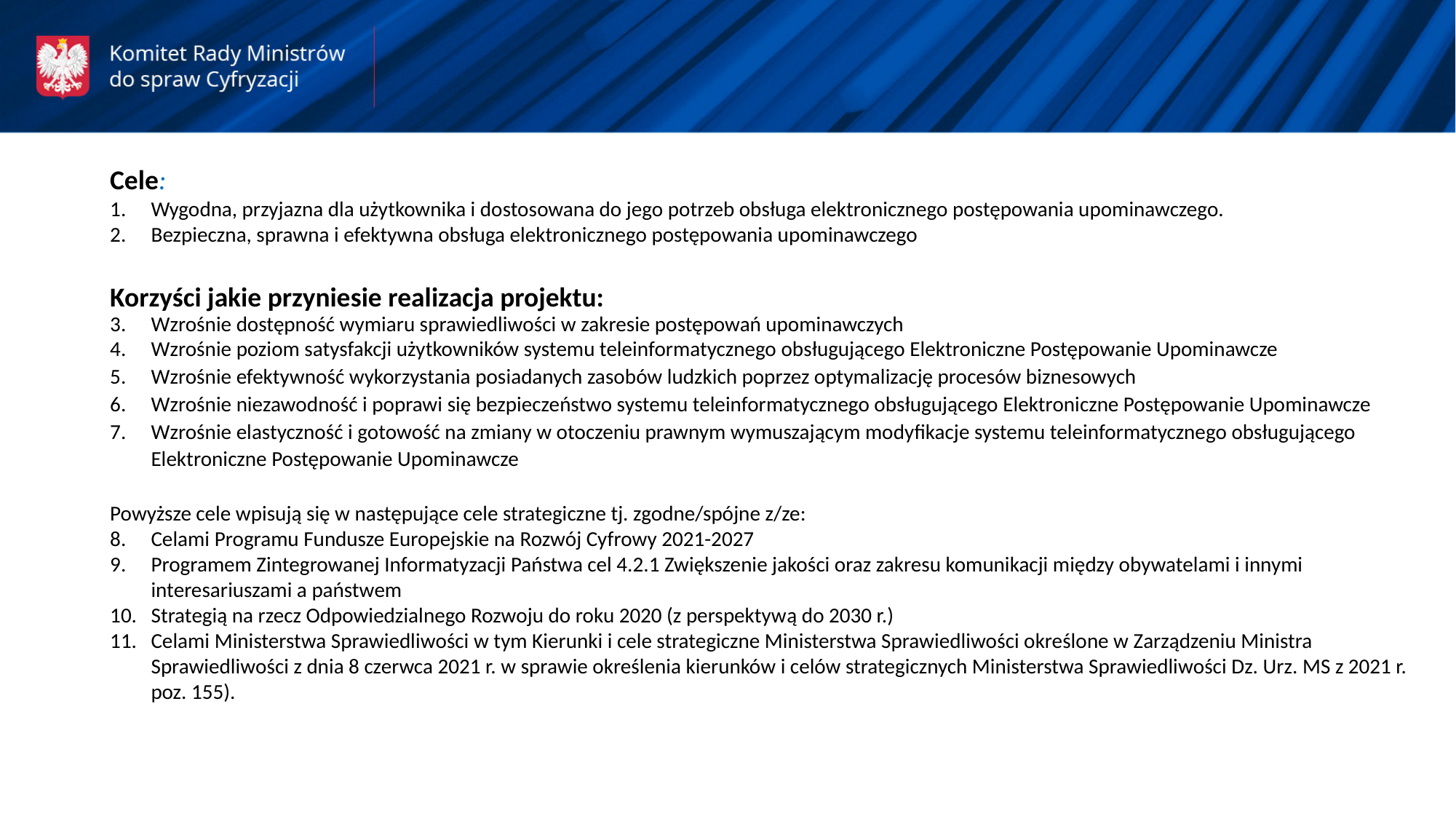

Cele:
Wygodna, przyjazna dla użytkownika i dostosowana do jego potrzeb obsługa elektronicznego postępowania upominawczego.
Bezpieczna, sprawna i efektywna obsługa elektronicznego postępowania upominawczego

Korzyści jakie przyniesie realizacja projektu:
Wzrośnie dostępność wymiaru sprawiedliwości w zakresie postępowań upominawczych
Wzrośnie poziom satysfakcji użytkowników systemu teleinformatycznego obsługującego Elektroniczne Postępowanie Upominawcze
Wzrośnie efektywność wykorzystania posiadanych zasobów ludzkich poprzez optymalizację procesów biznesowych
Wzrośnie niezawodność i poprawi się bezpieczeństwo systemu teleinformatycznego obsługującego Elektroniczne Postępowanie Upominawcze
Wzrośnie elastyczność i gotowość na zmiany w otoczeniu prawnym wymuszającym modyfikacje systemu teleinformatycznego obsługującego Elektroniczne Postępowanie Upominawcze

Powyższe cele wpisują się w następujące cele strategiczne tj. zgodne/spójne z/ze:
Celami Programu Fundusze Europejskie na Rozwój Cyfrowy 2021-2027
Programem Zintegrowanej Informatyzacji Państwa cel 4.2.1 Zwiększenie jakości oraz zakresu komunikacji między obywatelami i innymi interesariuszami a państwem
Strategią na rzecz Odpowiedzialnego Rozwoju do roku 2020 (z perspektywą do 2030 r.)
Celami Ministerstwa Sprawiedliwości w tym Kierunki i cele strategiczne Ministerstwa Sprawiedliwości określone w Zarządzeniu Ministra  Sprawiedliwości z dnia 8 czerwca 2021 r. w sprawie określenia kierunków i celów strategicznych Ministerstwa Sprawiedliwości Dz. Urz. MS z 2021 r. poz. 155).